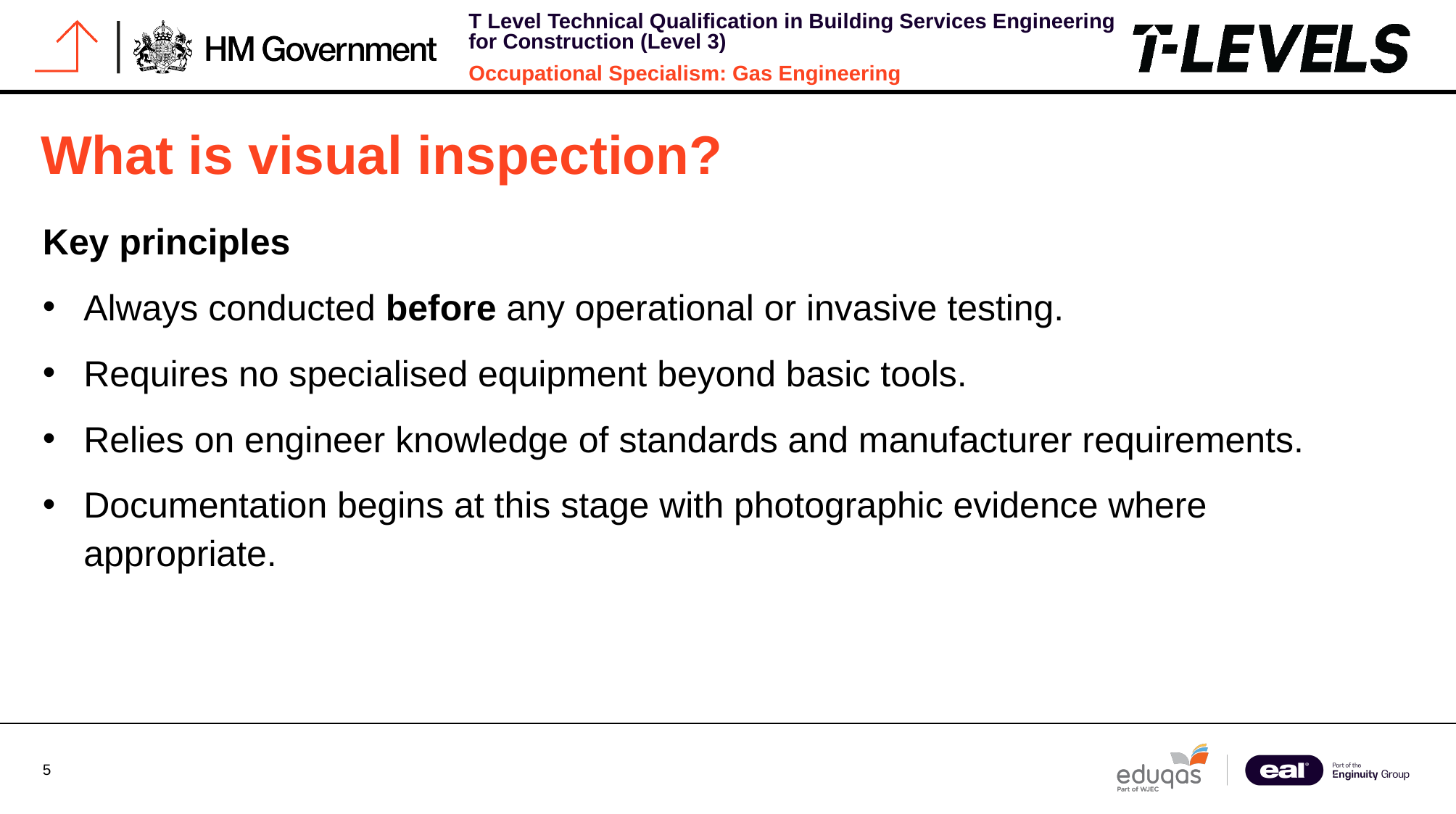

# What is visual inspection?
Key principles
Always conducted before any operational or invasive testing.
Requires no specialised equipment beyond basic tools.
Relies on engineer knowledge of standards and manufacturer requirements.
Documentation begins at this stage with photographic evidence where appropriate.